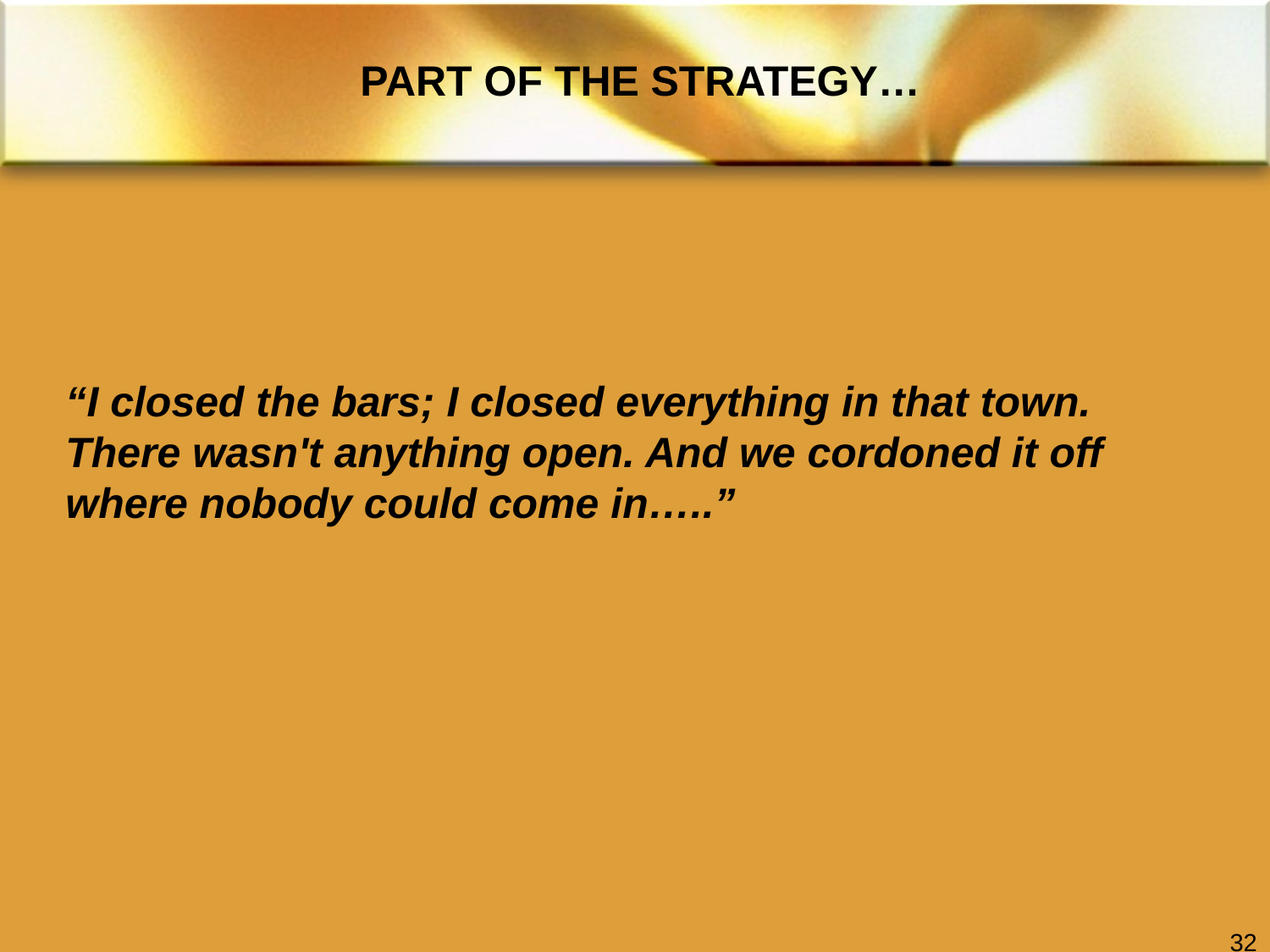

# PART OF THE STRATEGY…

“I closed the bars; I closed everything in that town. There wasn't anything open. And we cordoned it off where nobody could come in…..”

32